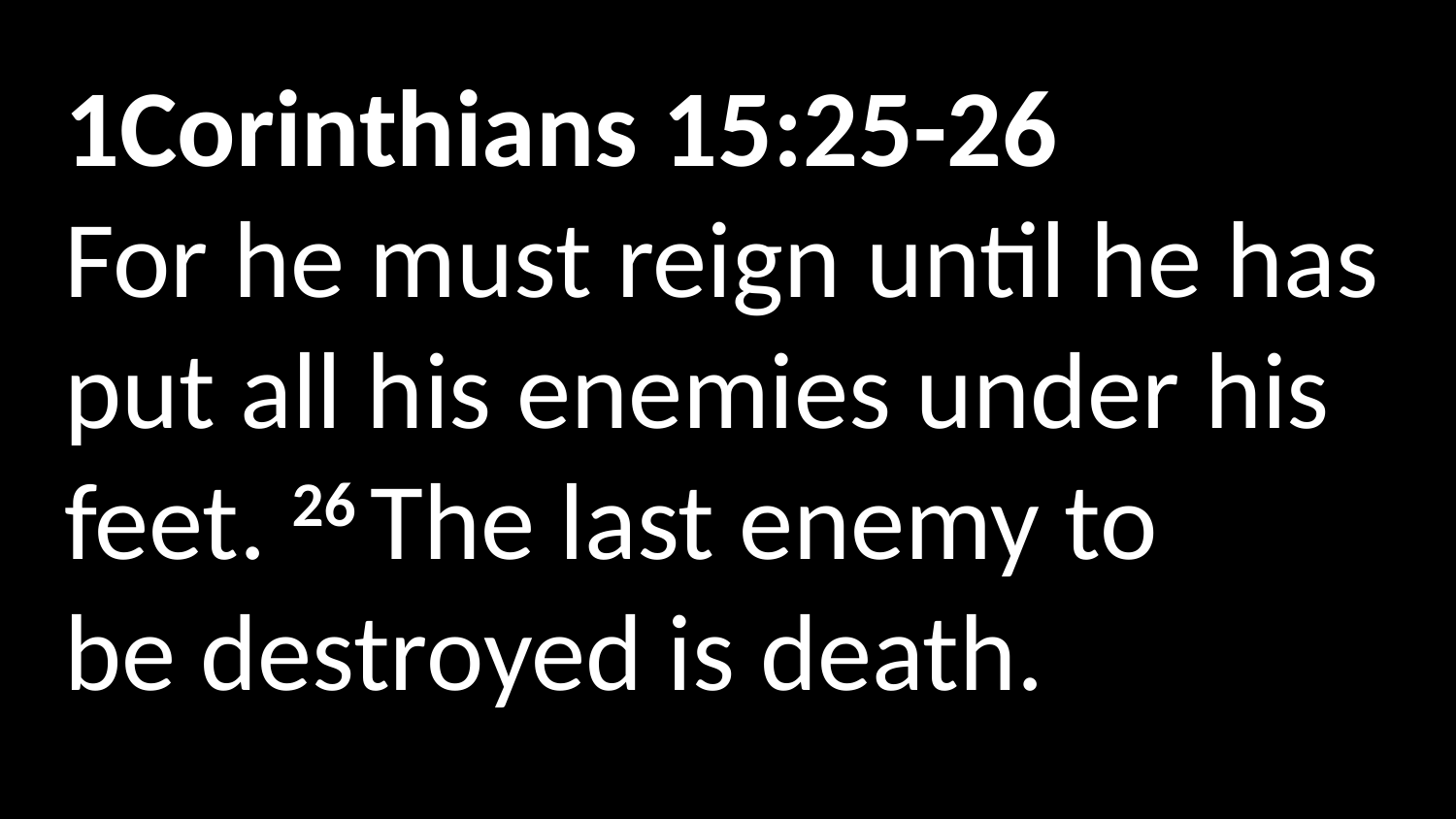

1Corinthians 15:25-26
For he must reign until he has put all his enemies under his feet. 26 The last enemy to be destroyed is death.